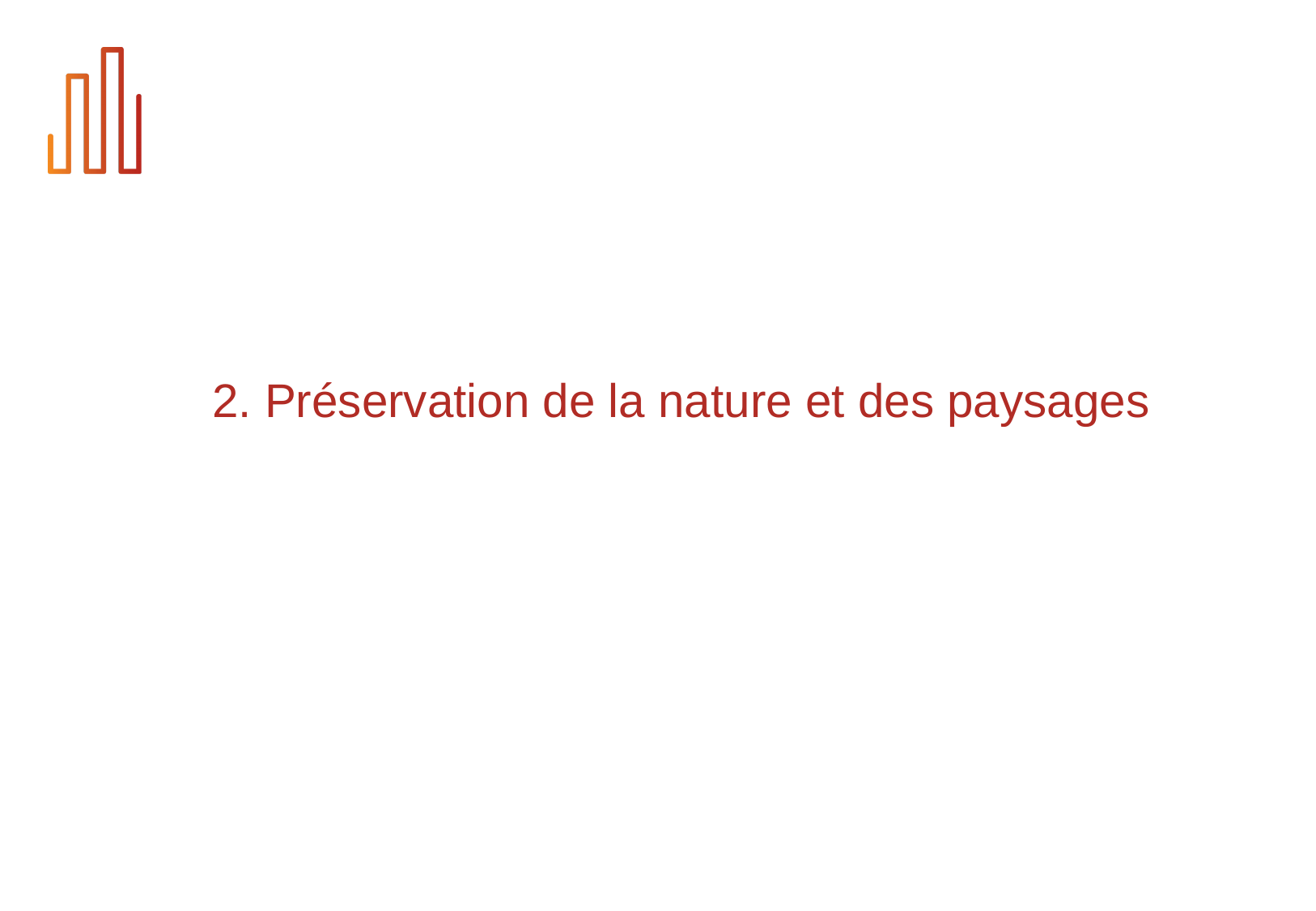

# 2. Préservation de la nature et des paysages